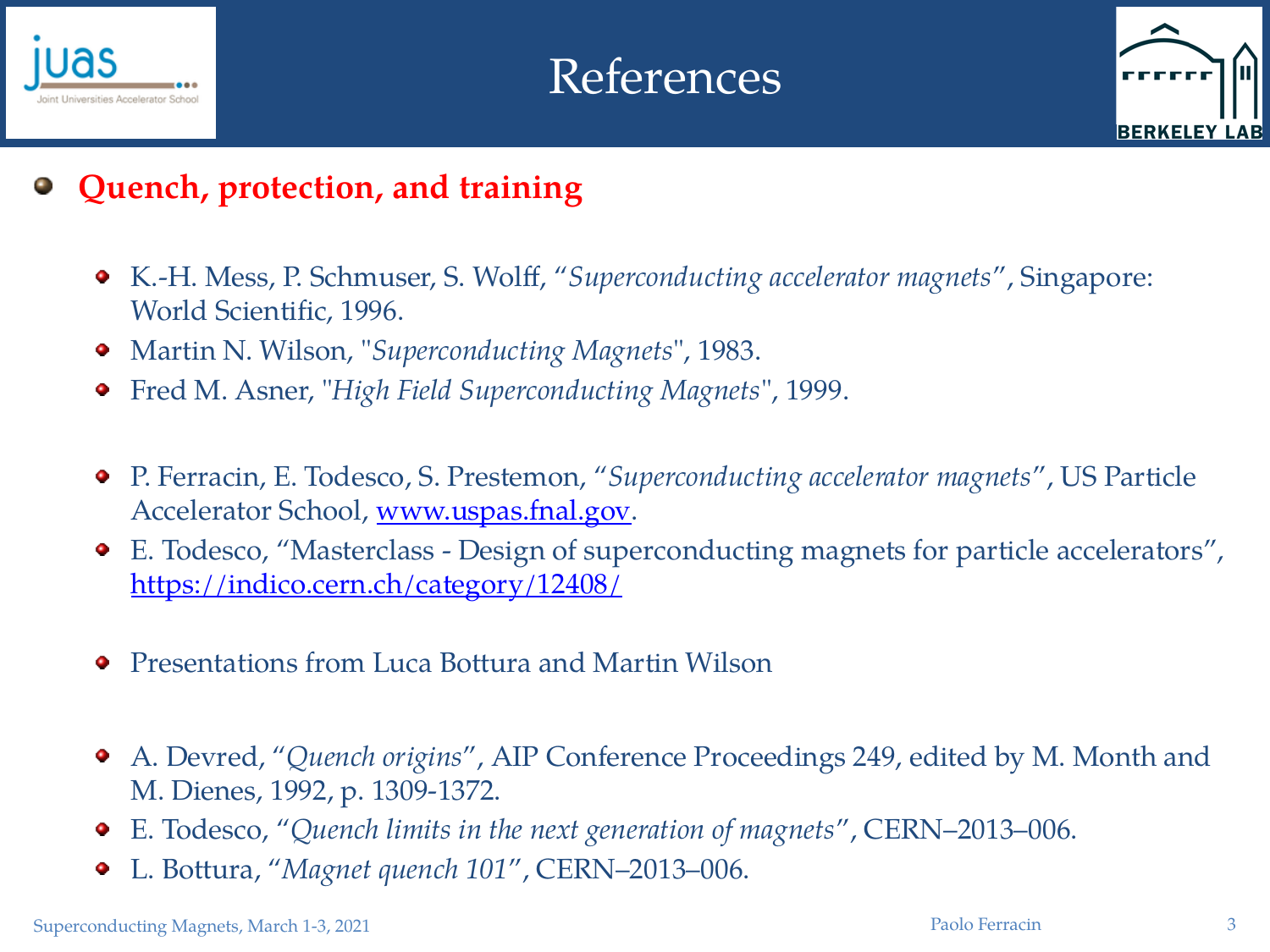

# References
Quench, protection, and training

K.-H. Mess, P. Schmuser, S. Wolff, “Superconducting accelerator magnets”, Singapore: World Scientific, 1996.
Martin N. Wilson, "Superconducting Magnets", 1983.
Fred M. Asner, "High Field Superconducting Magnets", 1999.

P. Ferracin, E. Todesco, S. Prestemon, “Superconducting accelerator magnets”, US Particle Accelerator School, www.uspas.fnal.gov.
E. Todesco, “Masterclass - Design of superconducting magnets for particle accelerators”, https://indico.cern.ch/category/12408/

Presentations from Luca Bottura and Martin Wilson

A. Devred, “Quench origins”, AIP Conference Proceedings 249, edited by M. Month and M. Dienes, 1992, p. 1309-1372.
E. Todesco, “Quench limits in the next generation of magnets”, CERN–2013–006.
L. Bottura, “Magnet quench 101”, CERN–2013–006.

Paolo Ferracin
3
Superconducting Magnets, March 1-3, 2021